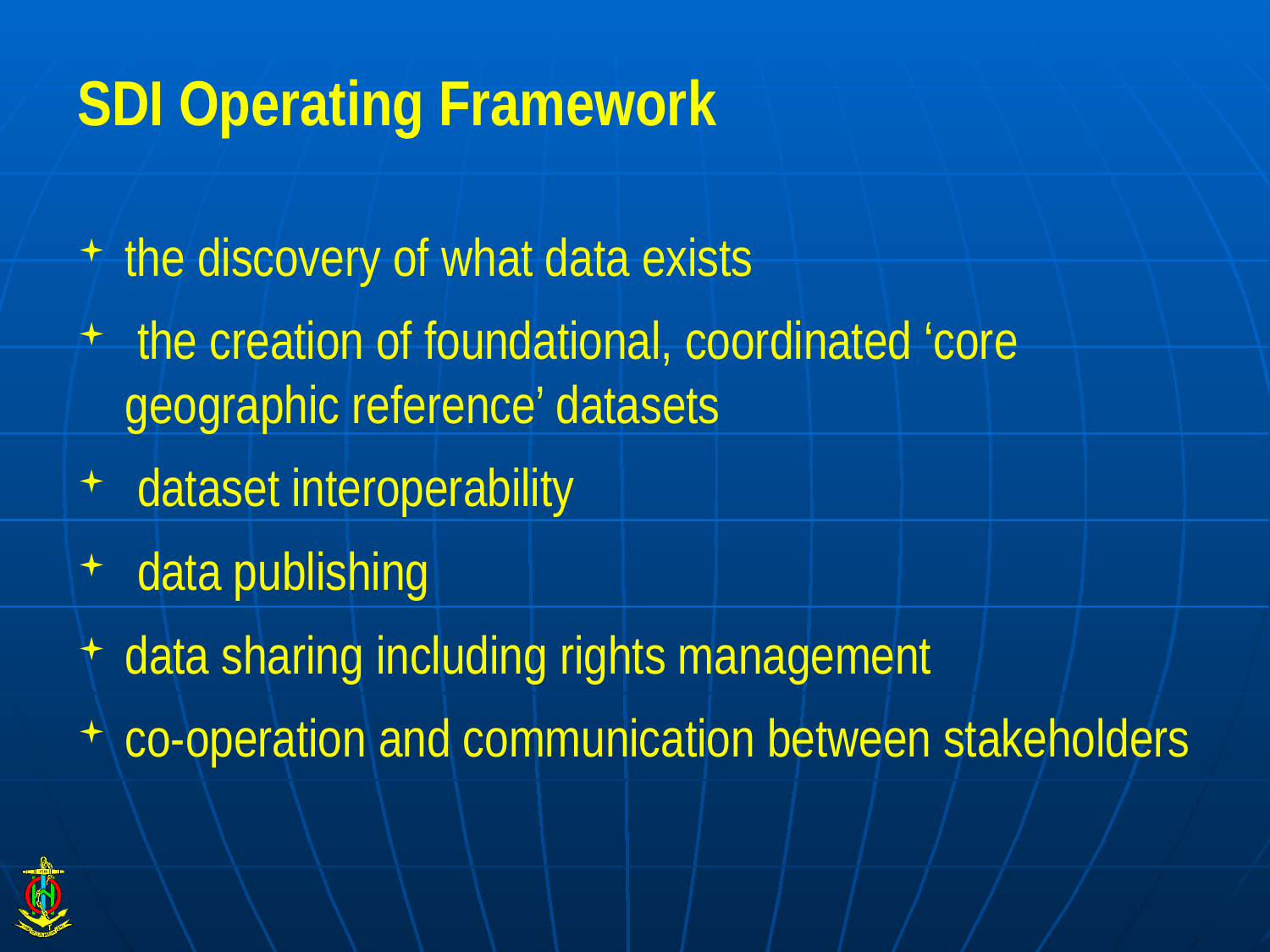

# SDI Operating Framework
the discovery of what data exists
 the creation of foundational, coordinated ‘core geographic reference’ datasets
 dataset interoperability
 data publishing
data sharing including rights management
co-operation and communication between stakeholders